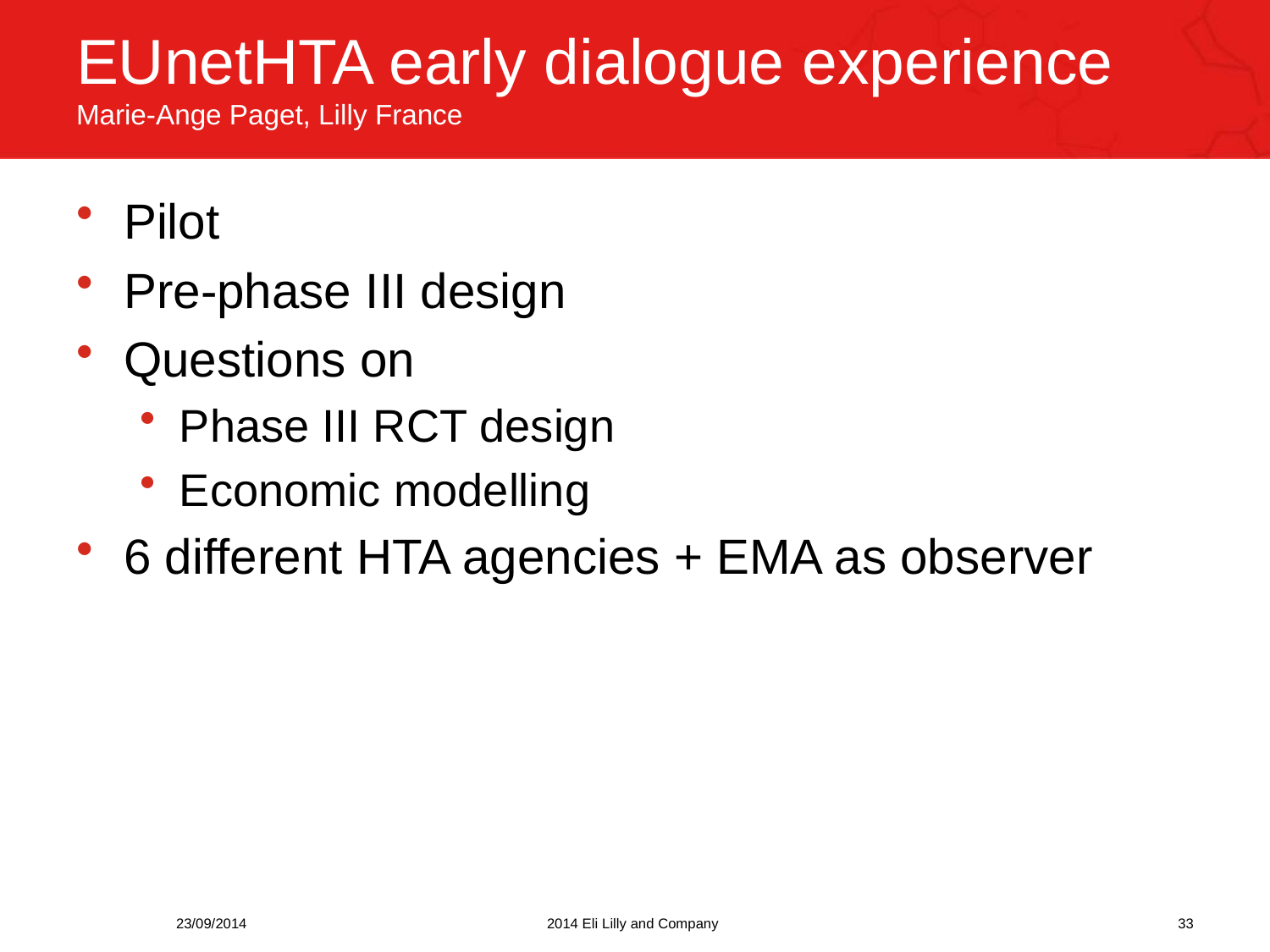

# EUnetHTA early dialogue experience Marie-Ange Paget, Lilly France
Pilot
Pre-phase III design
Questions on
Phase III RCT design
Economic modelling
6 different HTA agencies + EMA as observer

23/09/2014
2014 Eli Lilly and Company
33